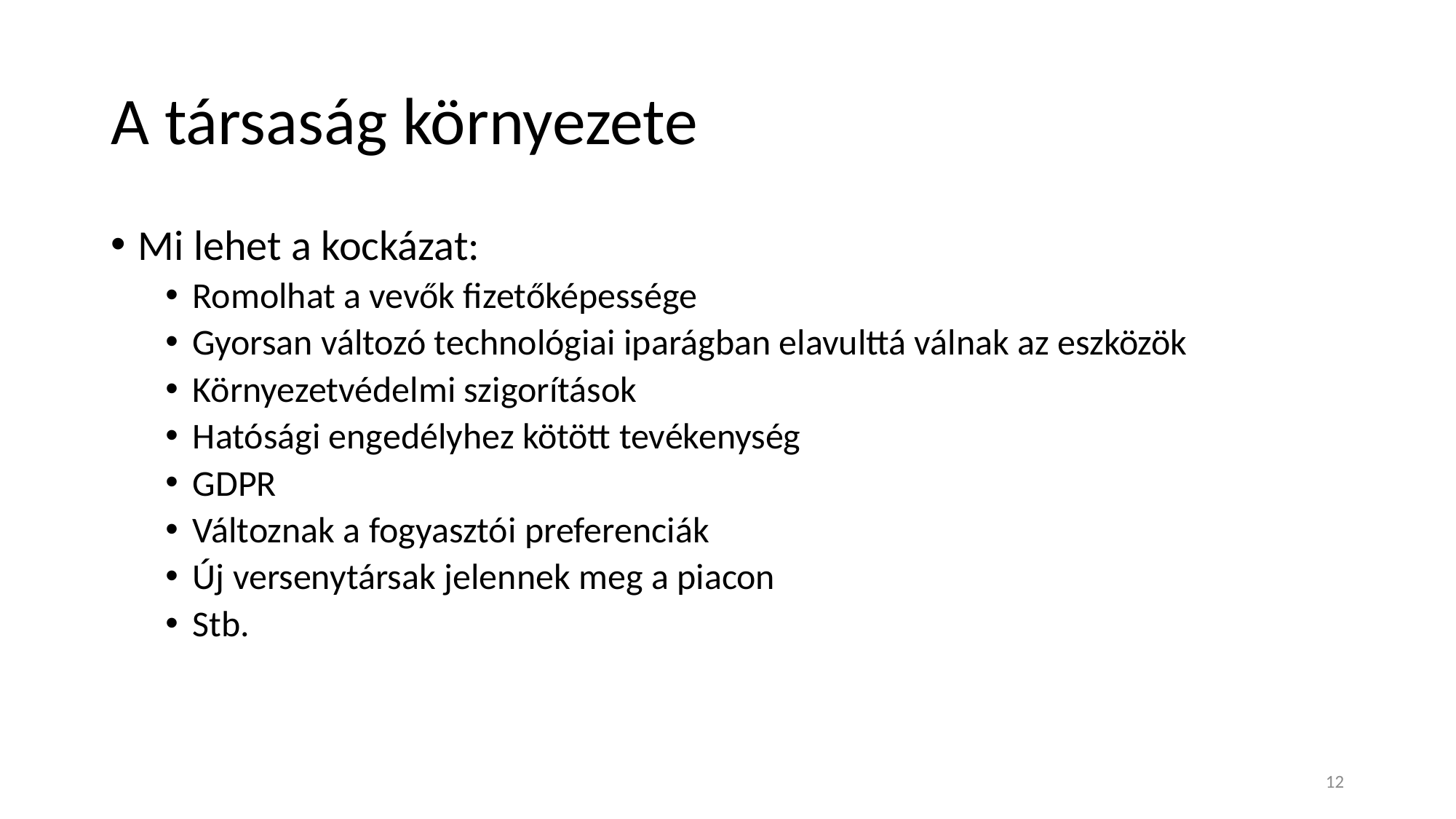

# A társaság környezete
Mi lehet a kockázat:
Romolhat a vevők fizetőképessége
Gyorsan változó technológiai iparágban elavulttá válnak az eszközök
Környezetvédelmi szigorítások
Hatósági engedélyhez kötött tevékenység
GDPR
Változnak a fogyasztói preferenciák
Új versenytársak jelennek meg a piacon
Stb.
12